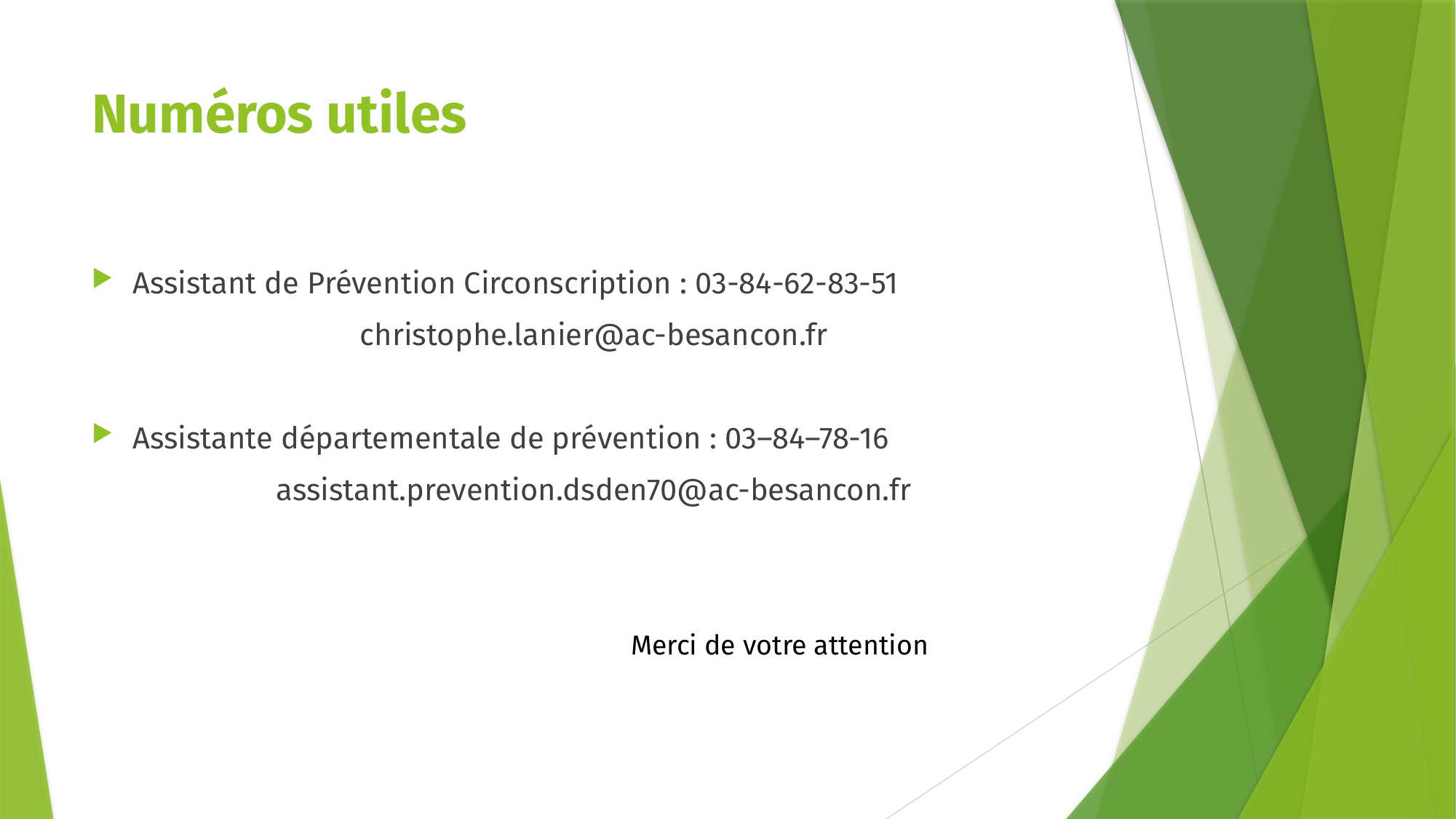

# Numéros utiles
Assistant de Prévention Circonscription : 03-84-62-83-51
christophe.lanier@ac-besancon.fr

Assistante départementale de prévention : 03–84–78-16
assistant.prevention.dsden70@ac-besancon.fr

Merci de votre attention